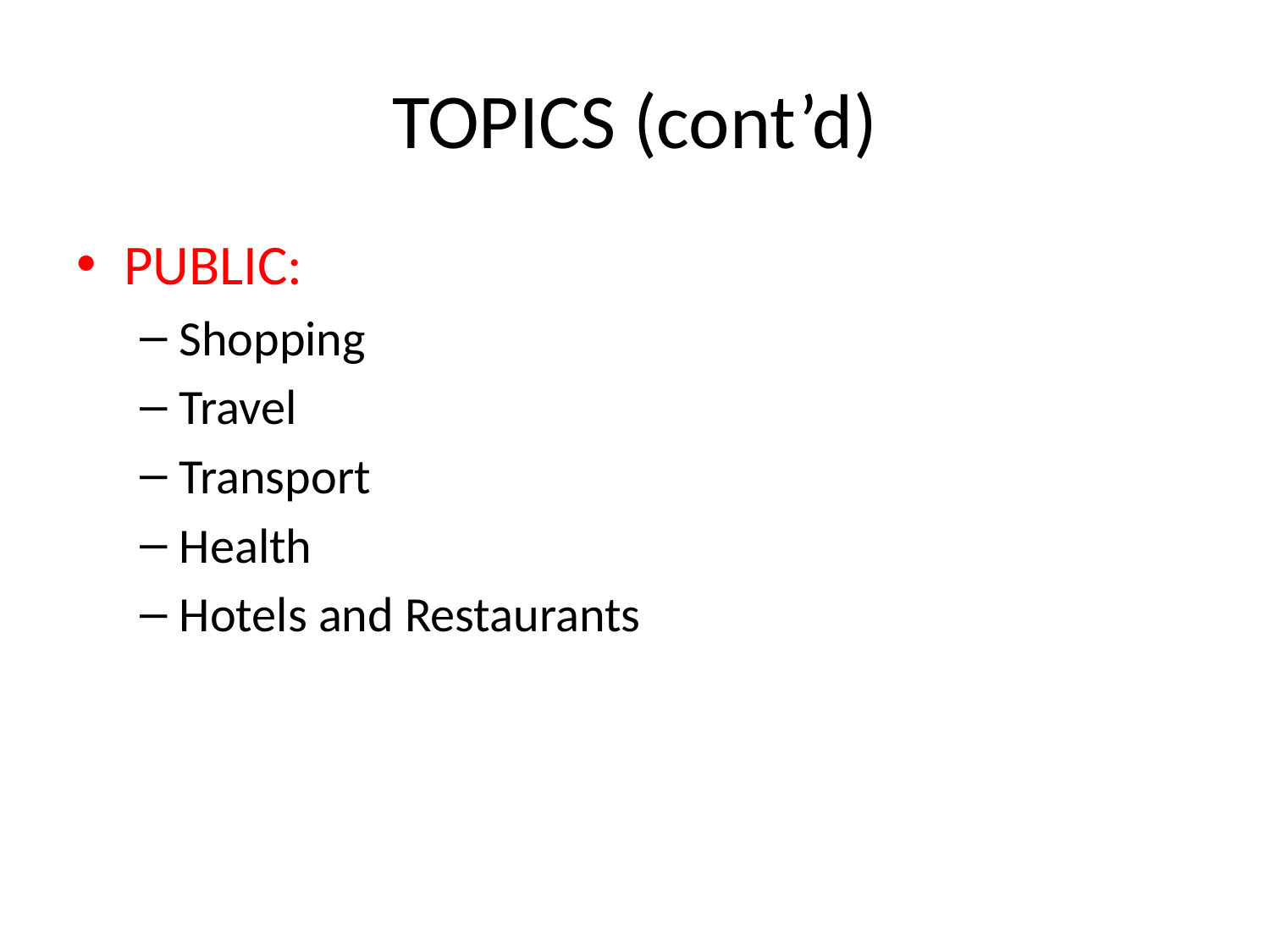

# TOPICS (cont’d)
PUBLIC:
Shopping
Travel
Transport
Health
Hotels and Restaurants